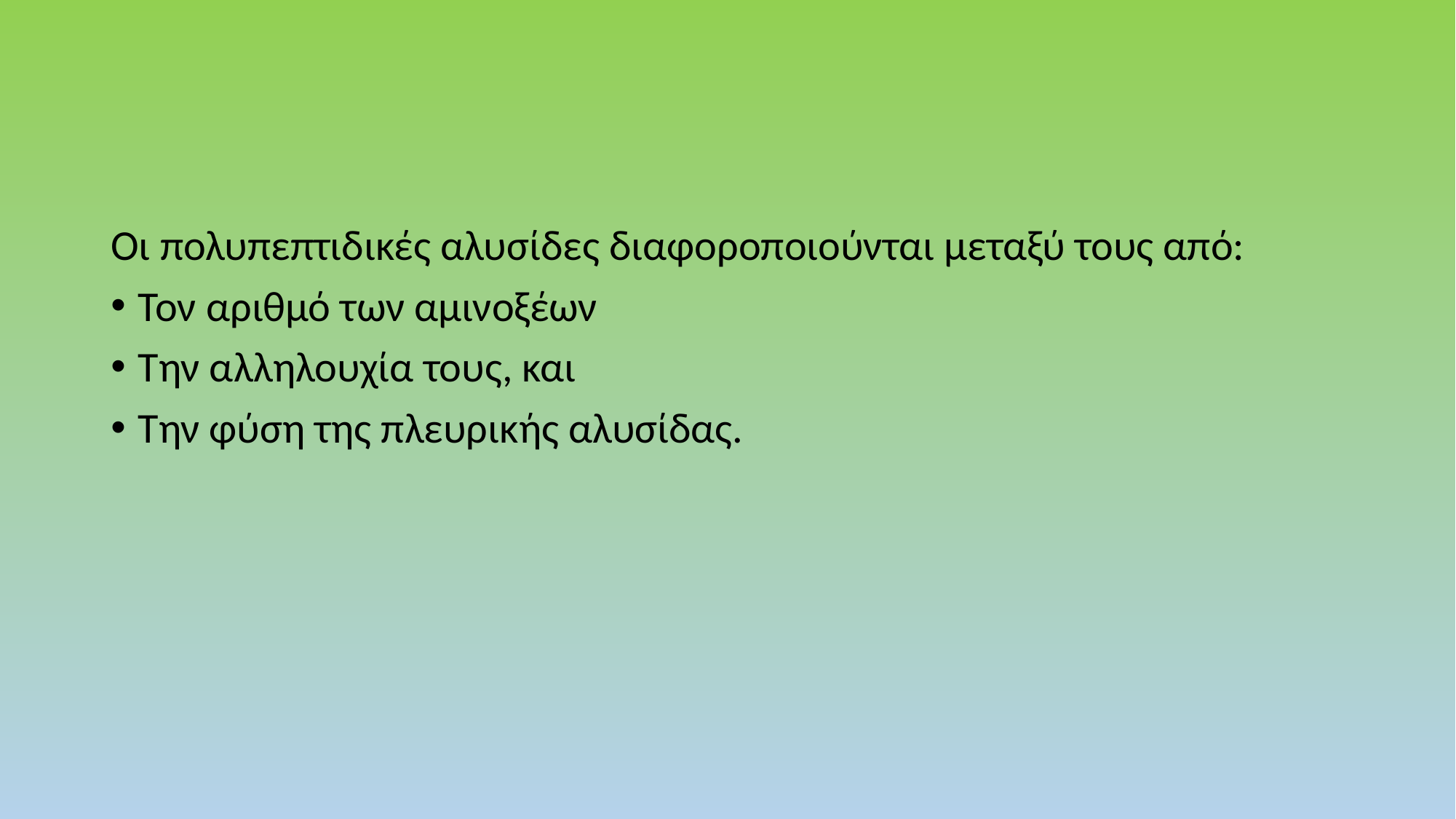

Οι πολυπεπτιδικές αλυσίδες διαφοροποιούνται μεταξύ τους από:
Τον αριθμό των αμινοξέων
Την αλληλουχία τους, και
Την φύση της πλευρικής αλυσίδας.